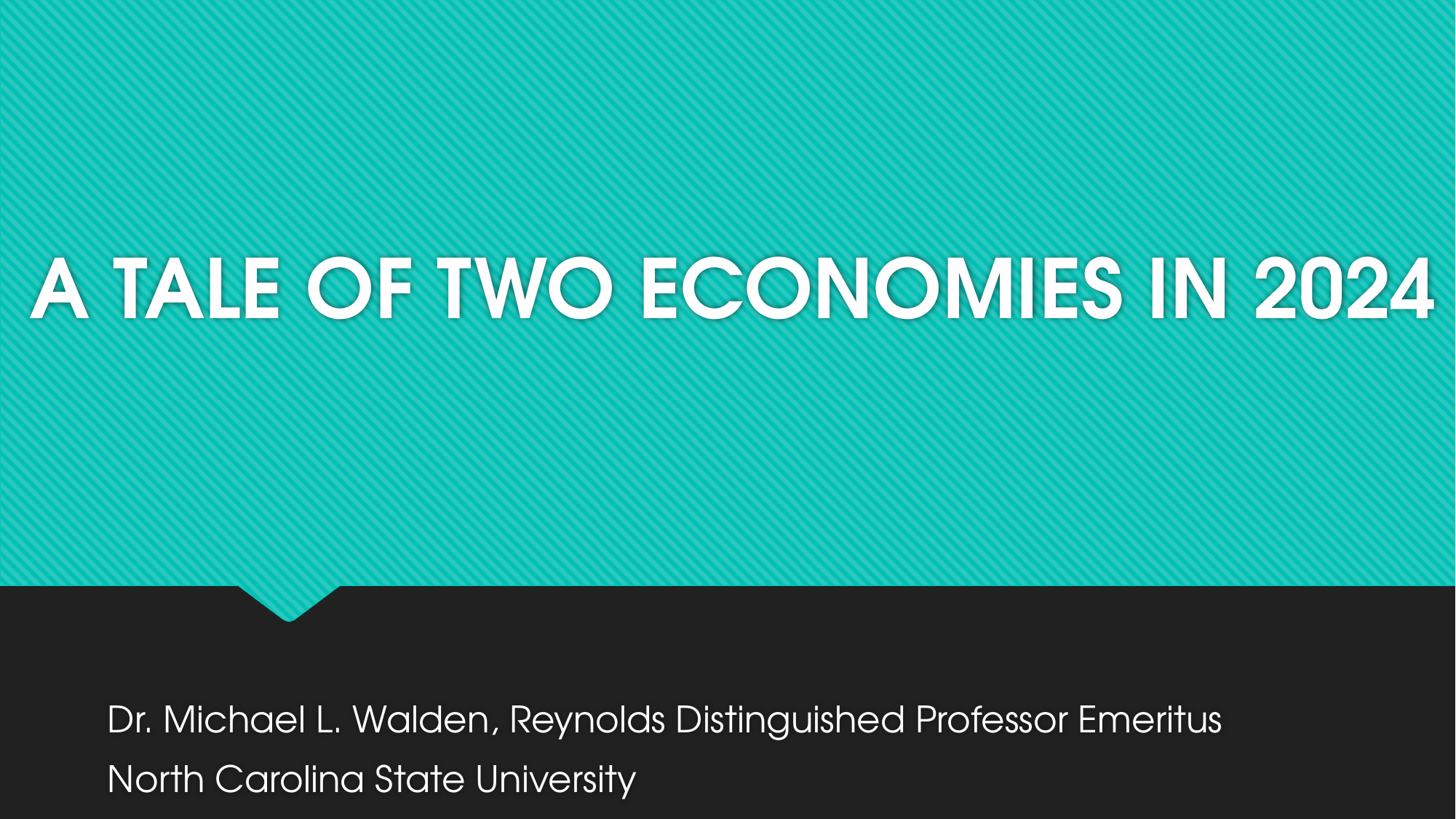

# A TALE OF TWO ECONOMIES IN 2024

Dr. Michael L. Walden, Reynolds Distinguished Professor Emeritus
North Carolina State University